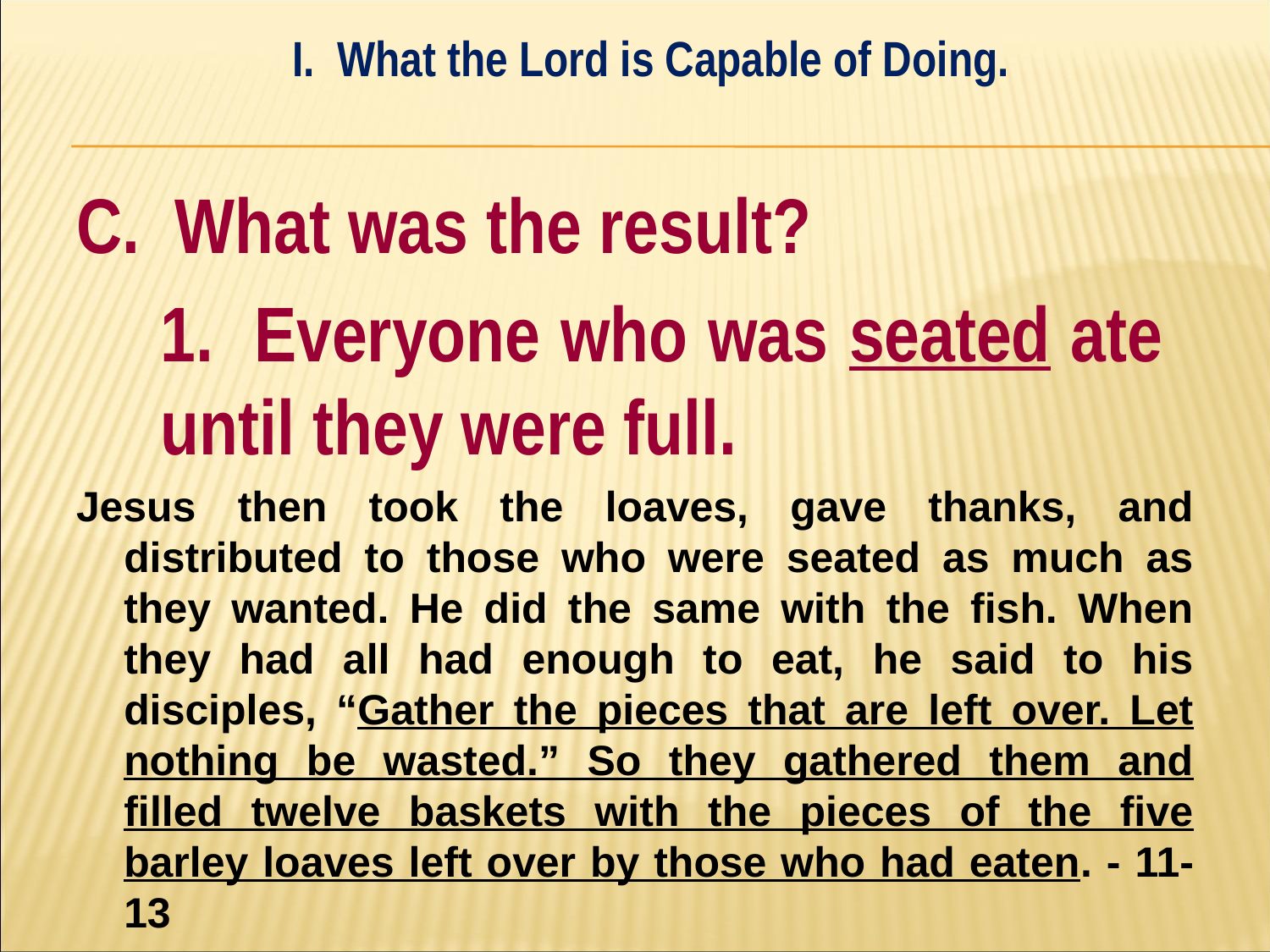

I.  What the Lord is Capable of Doing.
#
C.  What was the result?
	1.  Everyone who was seated ate 	until they were full.
Jesus then took the loaves, gave thanks, and distributed to those who were seated as much as they wanted. He did the same with the fish. When they had all had enough to eat, he said to his disciples, “Gather the pieces that are left over. Let nothing be wasted.” So they gathered them and filled twelve baskets with the pieces of the five barley loaves left over by those who had eaten. - 11-13